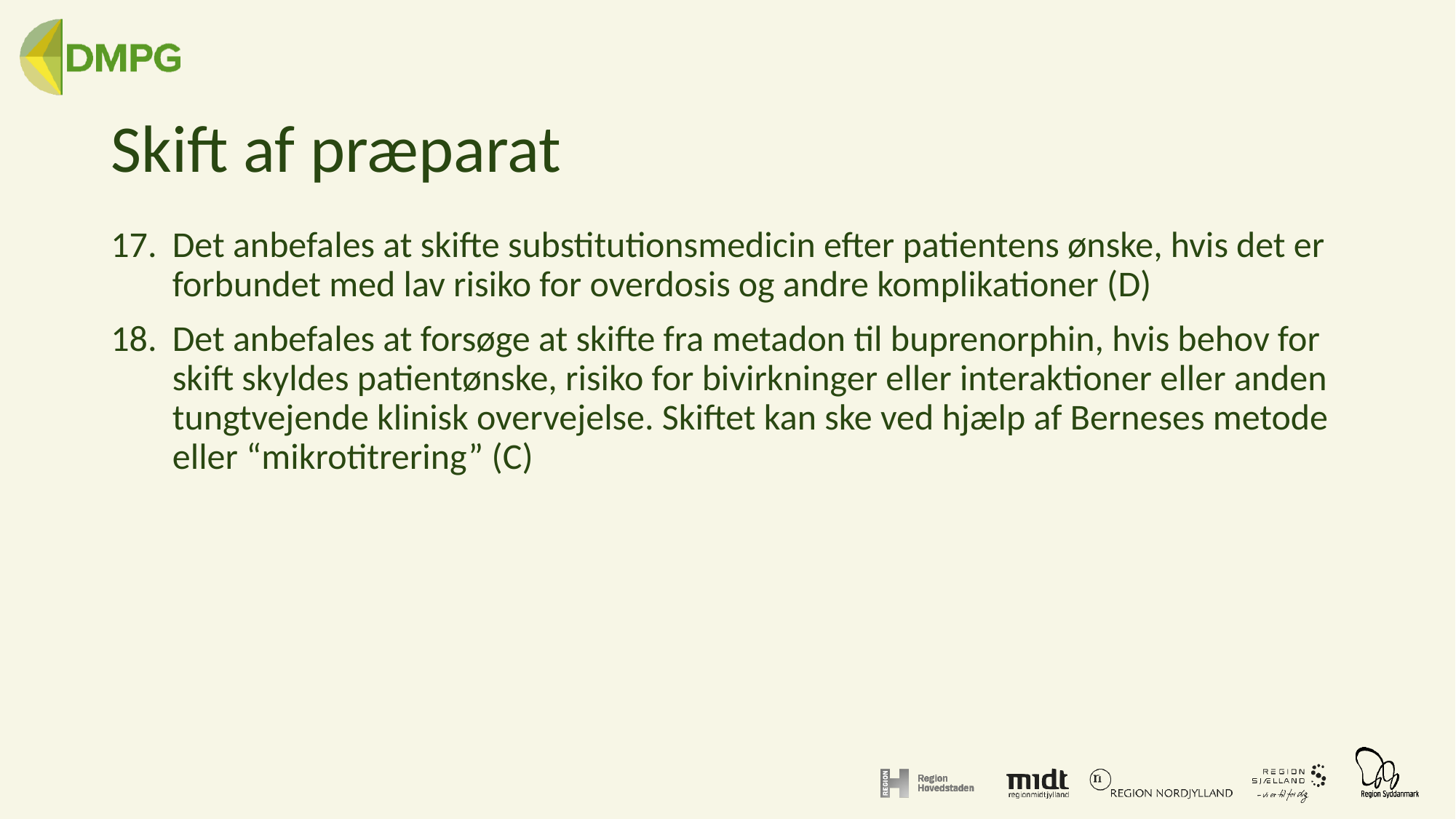

# Skift af præparat
Det anbefales at skifte substitutionsmedicin efter patientens ønske, hvis det er forbundet med lav risiko for overdosis og andre komplikationer (D)
Det anbefales at forsøge at skifte fra metadon til buprenorphin, hvis behov for skift skyldes patientønske, risiko for bivirkninger eller interaktioner eller anden tungtvejende klinisk overvejelse. Skiftet kan ske ved hjælp af Berneses metode eller “mikrotitrering” (C)